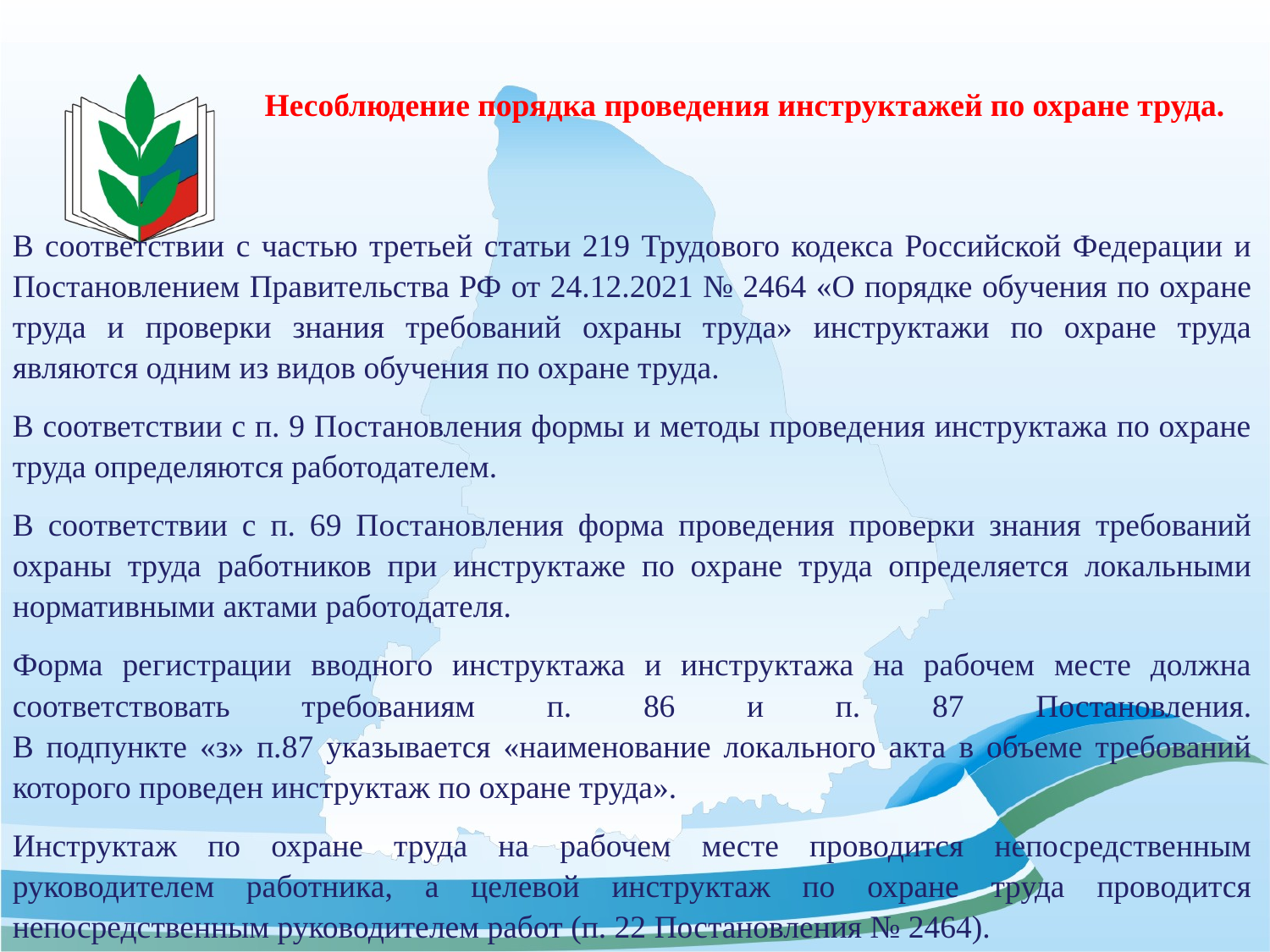

# Несоблюдение порядка проведения инструктажей по охране труда.
В соответствии с частью третьей статьи 219 Трудового кодекса Российской Федерации и Постановлением Правительства РФ от 24.12.2021 № 2464 «О порядке обучения по охране труда и проверки знания требований охраны труда» инструктажи по охране труда являются одним из видов обучения по охране труда.
В соответствии с п. 9 Постановления формы и методы проведения инструктажа по охране труда определяются работодателем.
В соответствии с п. 69 Постановления форма проведения проверки знания требований охраны труда работников при инструктаже по охране труда определяется локальными нормативными актами работодателя.
Форма регистрации вводного инструктажа и инструктажа на рабочем месте должна соответствовать требованиям п. 86 и п. 87 Постановления.
В подпункте «з» п.87 указывается «наименование локального акта в объеме требований которого проведен инструктаж по охране труда».
Инструктаж по охране труда на рабочем месте проводится непосредственным руководителем работника, а целевой инструктаж по охране труда проводится непосредственным руководителем работ (п. 22 Постановления № 2464).